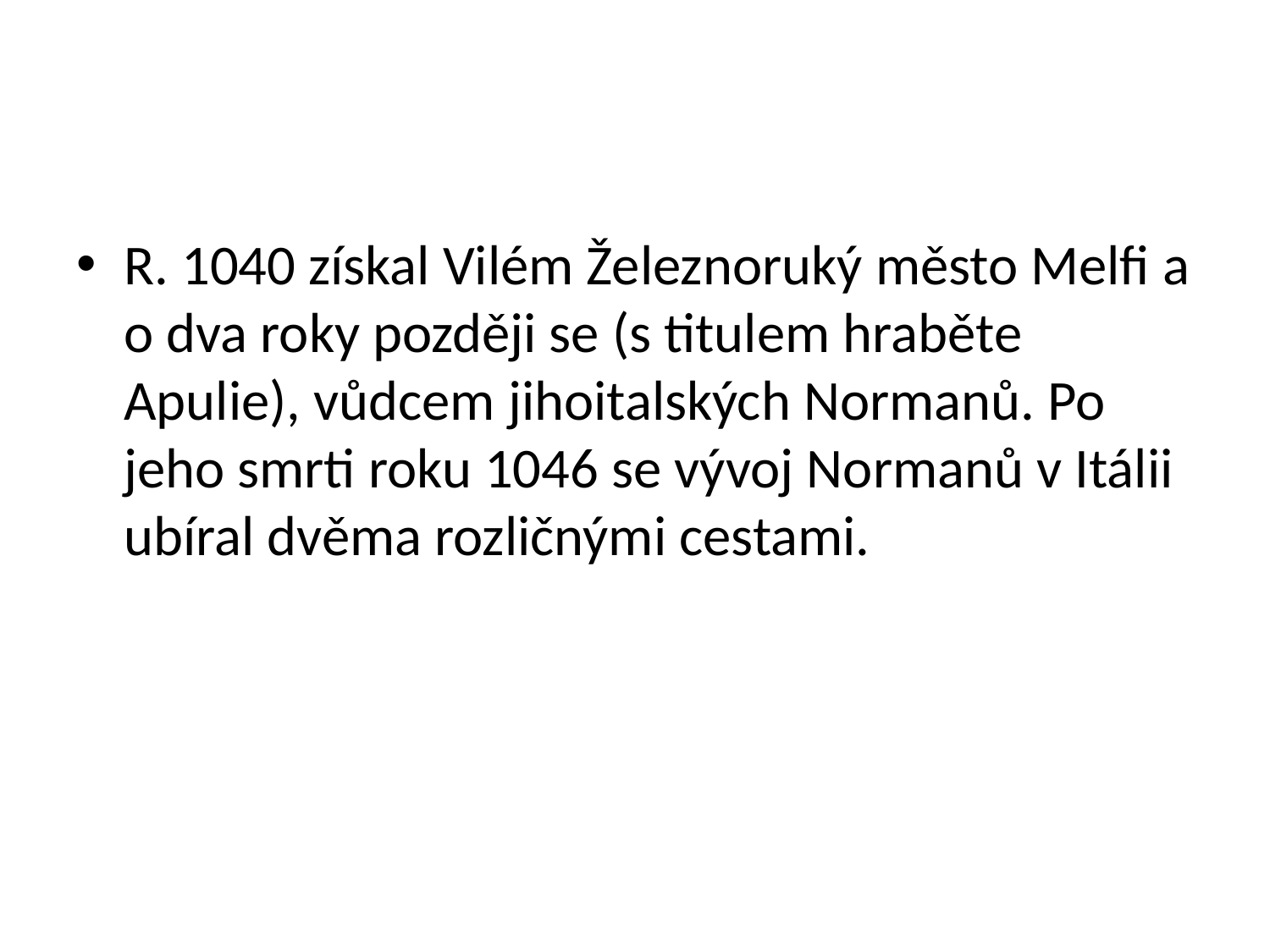

#
R. 1040 získal Vilém Železnoruký město Melfi a o dva roky později se (s titulem hraběte Apulie), vůdcem jihoitalských Normanů. Po jeho smrti roku 1046 se vývoj Normanů v Itálii ubíral dvěma rozličnými cestami.